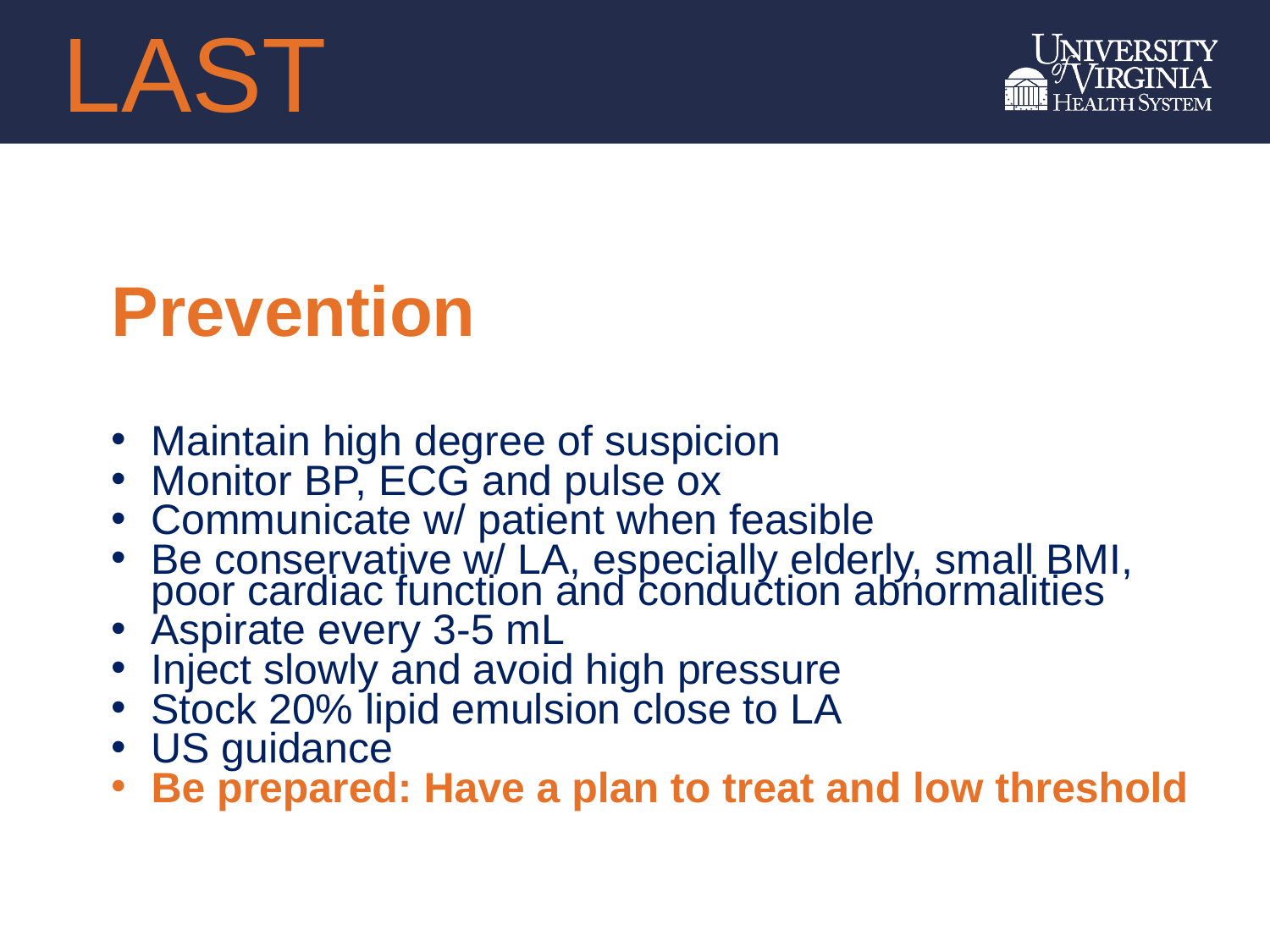

LAST
# Prevention
Maintain high degree of suspicion
Monitor BP, ECG and pulse ox
Communicate w/ patient when feasible
Be conservative w/ LA, especially elderly, small BMI, poor cardiac function and conduction abnormalities
Aspirate every 3-5 mL
Inject slowly and avoid high pressure
Stock 20% lipid emulsion close to LA
US guidance
Be prepared: Have a plan to treat and low threshold